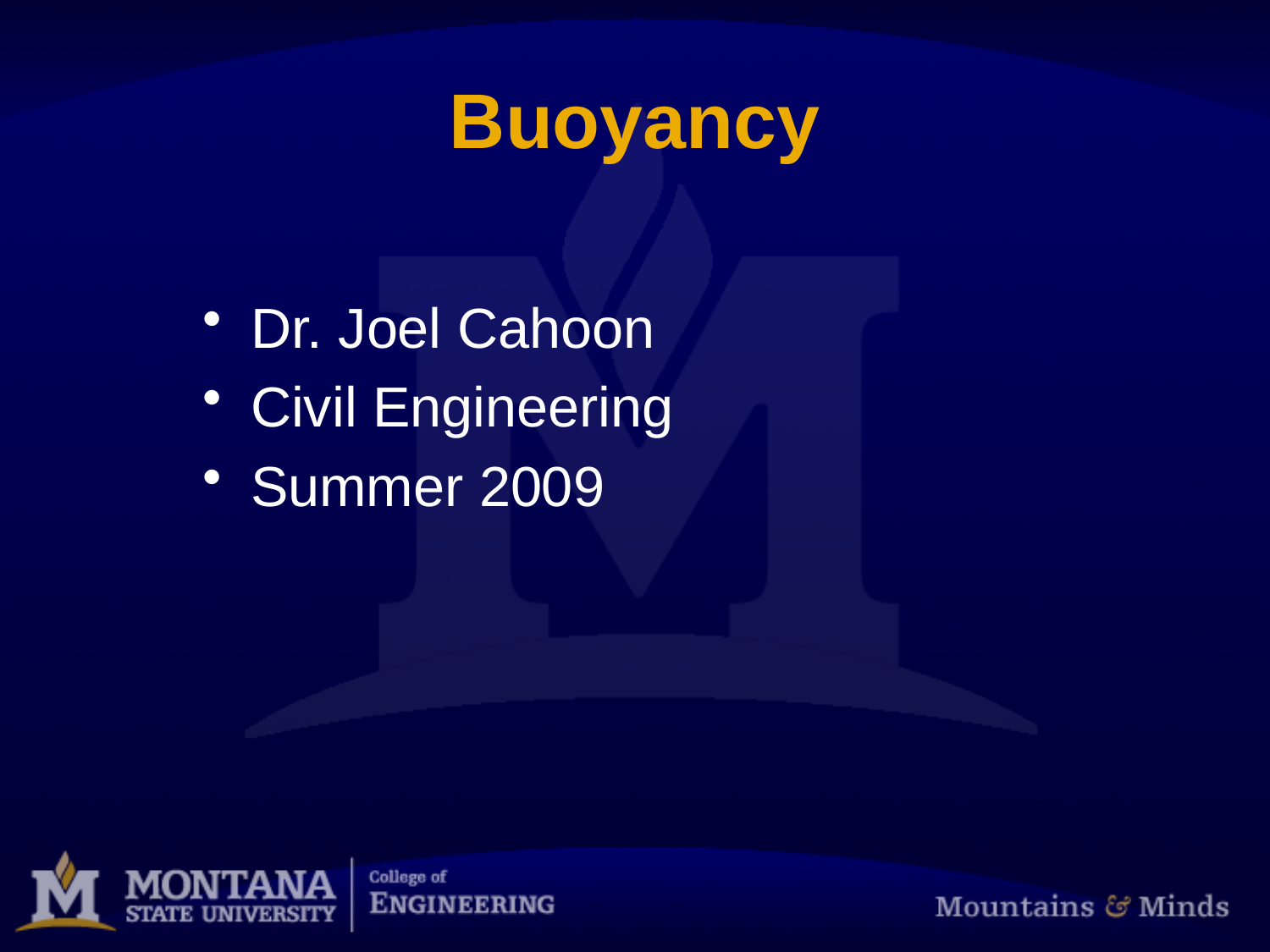

# Buoyancy
Dr. Joel Cahoon
Civil Engineering
Summer 2009